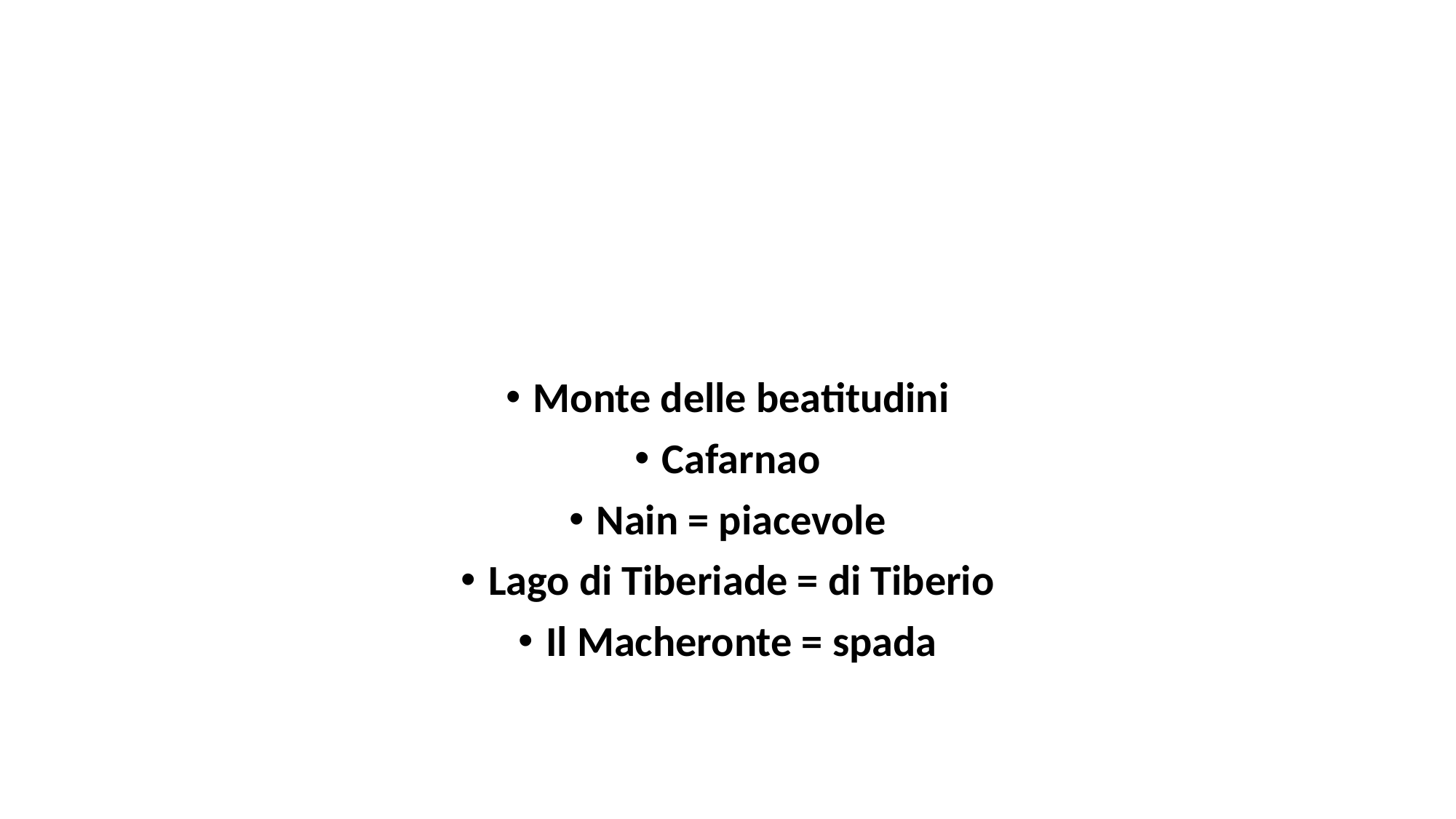

Monte delle beatitudini
Cafarnao
Nain = piacevole
Lago di Tiberiade = di Tiberio
Il Macheronte = spada
#